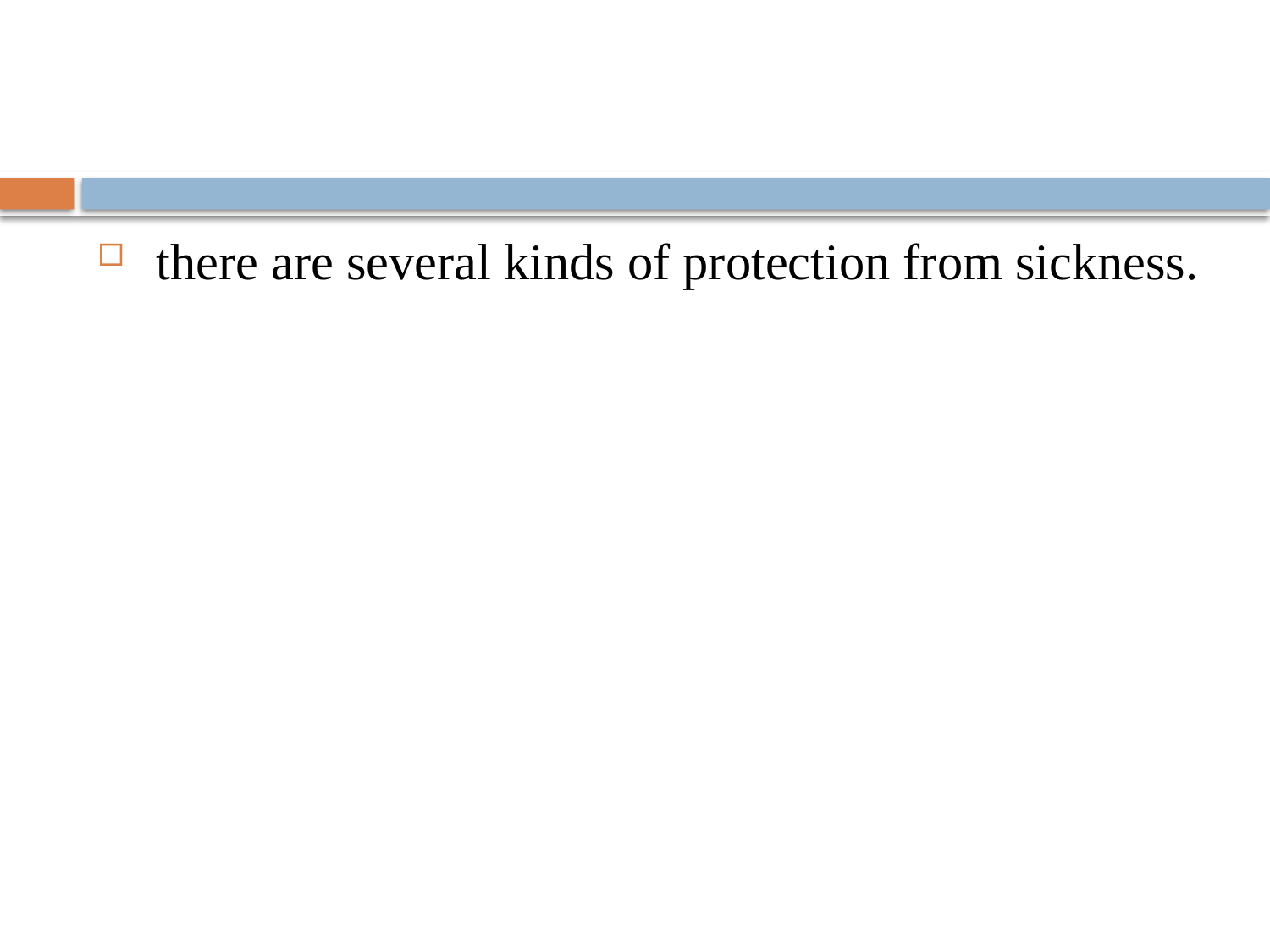

#
 there are several kinds of protection from sickness.